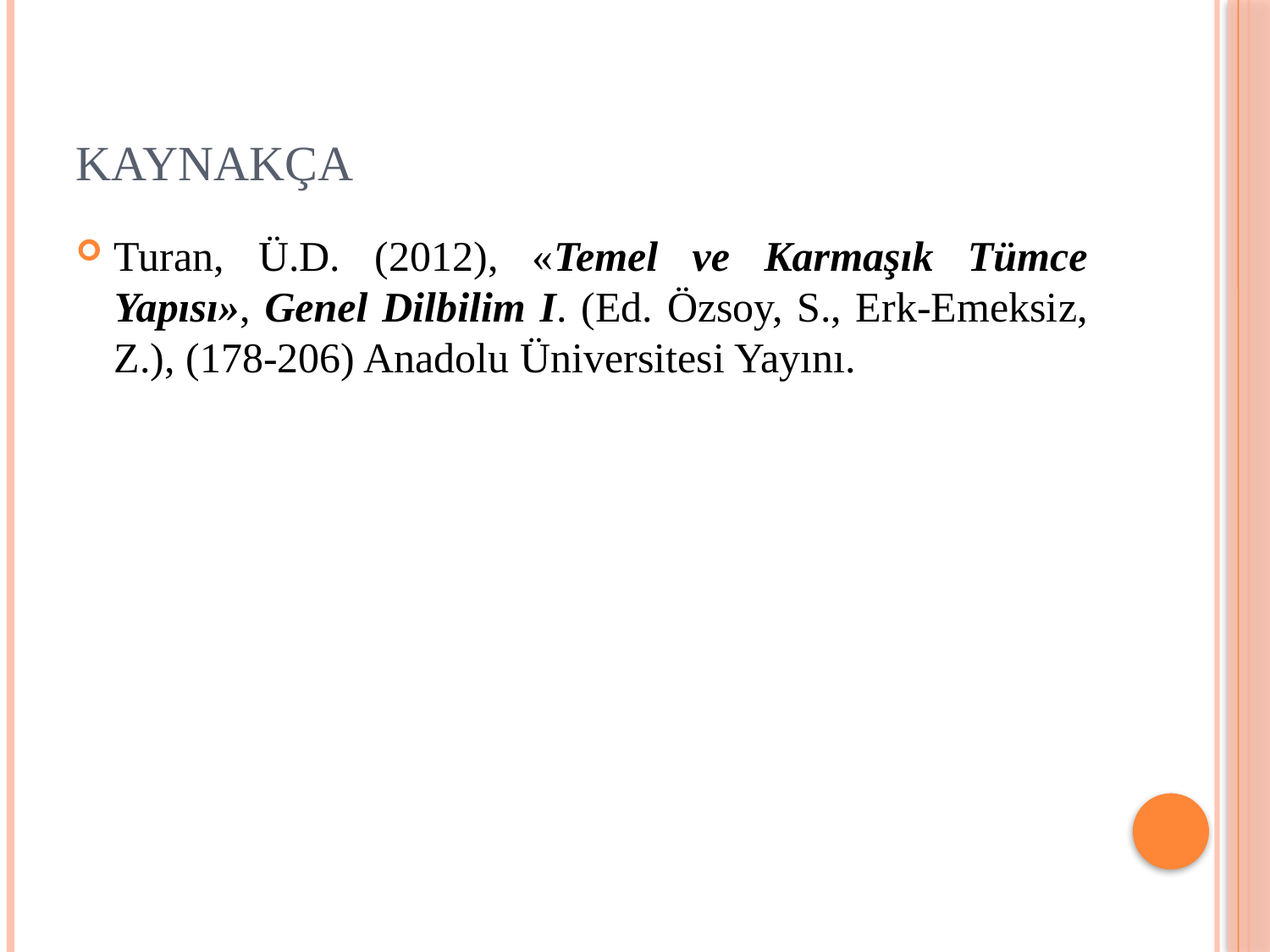

# Kaynakça
Turan, Ü.D. (2012), «Temel ve Karmaşık Tümce Yapısı», Genel Dilbilim I. (Ed. Özsoy, S., Erk-Emeksiz, Z.), (178-206) Anadolu Üniversitesi Yayını.